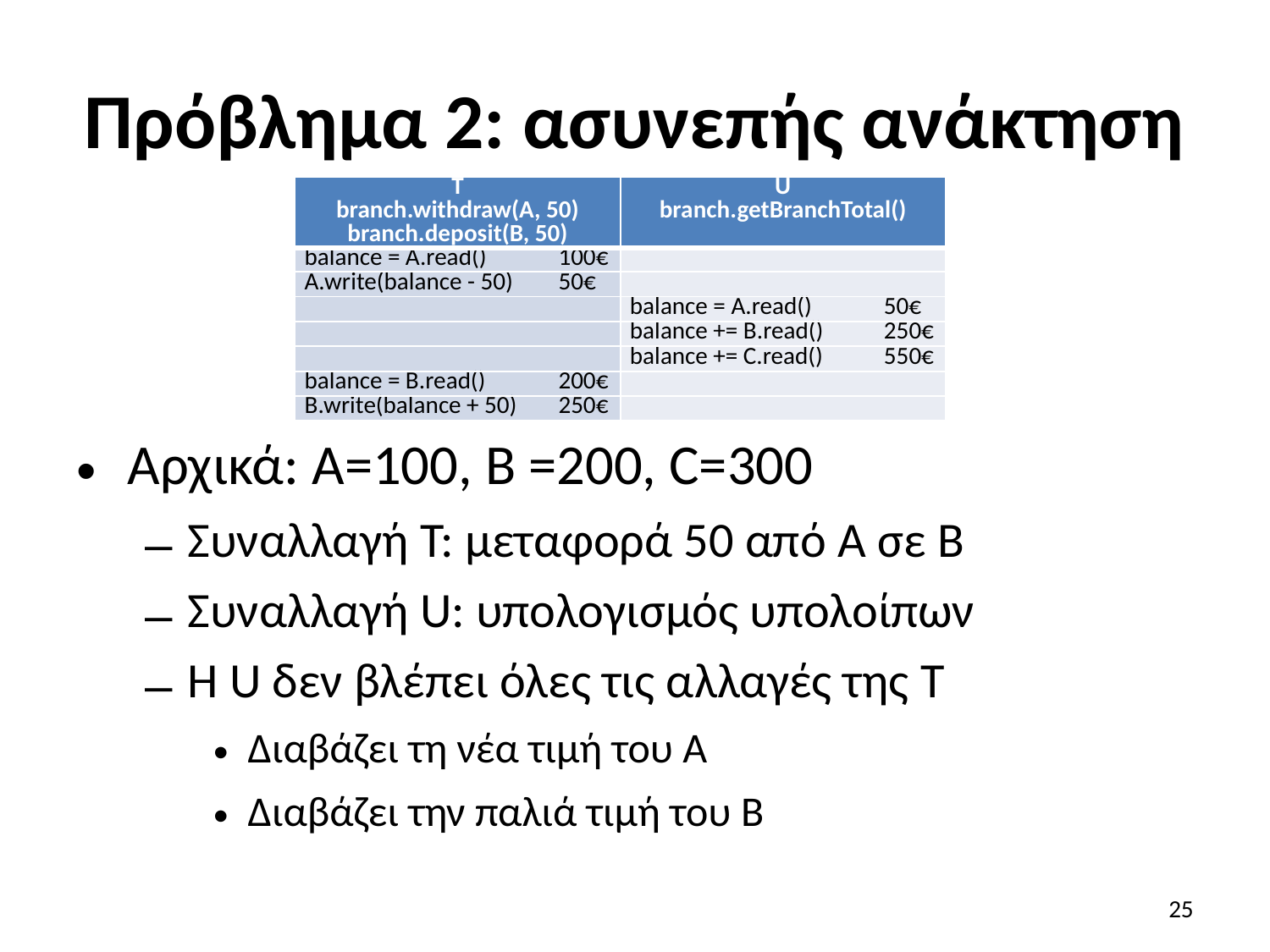

# Πρόβλημα 2: ασυνεπής ανάκτηση
| T branch.withdraw(A, 50) branch.deposit(B, 50) | U branch.getBranchTotal() |
| --- | --- |
| balance = A.read() 100€ |  |
| A.write(balance - 50) 50€ |  |
|  | balance = A.read() 50€ |
|  | balance += B.read() 250€ |
|  | balance += C.read() 550€ |
| balance = B.read() 200€ |  |
| B.write(balance + 50) 250€ |  |
Αρχικά: A=100, B =200, C=300
Συναλλαγή T: μεταφορά 50 από A σε B
Συναλλαγή U: υπολογισμός υπολοίπων
Η U δεν βλέπει όλες τις αλλαγές της T
Διαβάζει τη νέα τιμή του A
Διαβάζει την παλιά τιμή του B
25